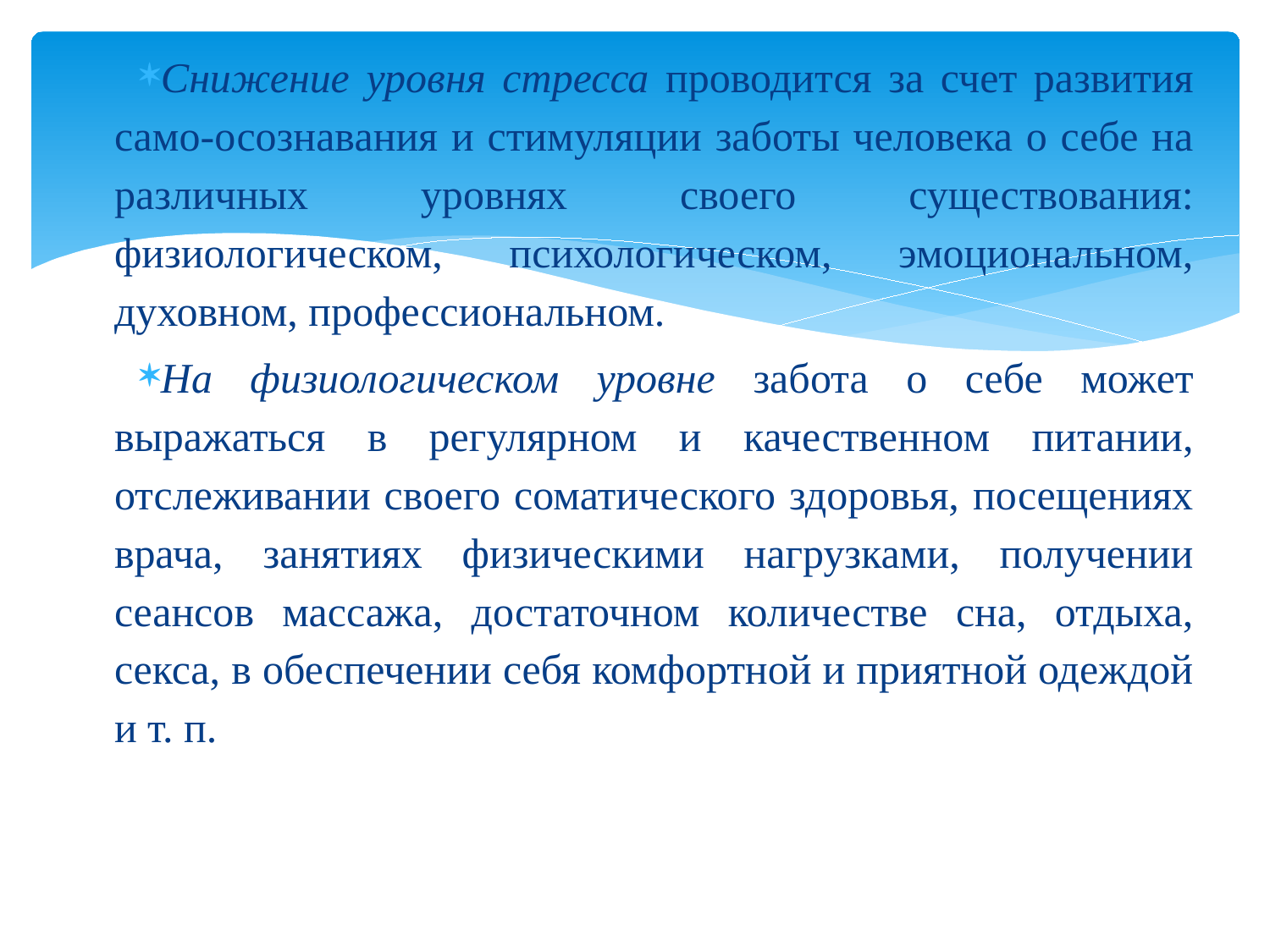

Снижение уровня стресса проводится за счет развития само-осознавания и стимуляции заботы человека о себе на различных уровнях своего существования: физиологическом, психологическом, эмоциональном, духовном, профессиональном.
На физиологическом уровне забота о себе может выражаться в регулярном и качественном питании, отслеживании своего соматического здоровья, посещениях врача, занятиях физическими нагрузками, получении сеансов массажа, достаточном количестве сна, отдыха, секса, в обеспечении себя комфортной и приятной одеждой и т. п.